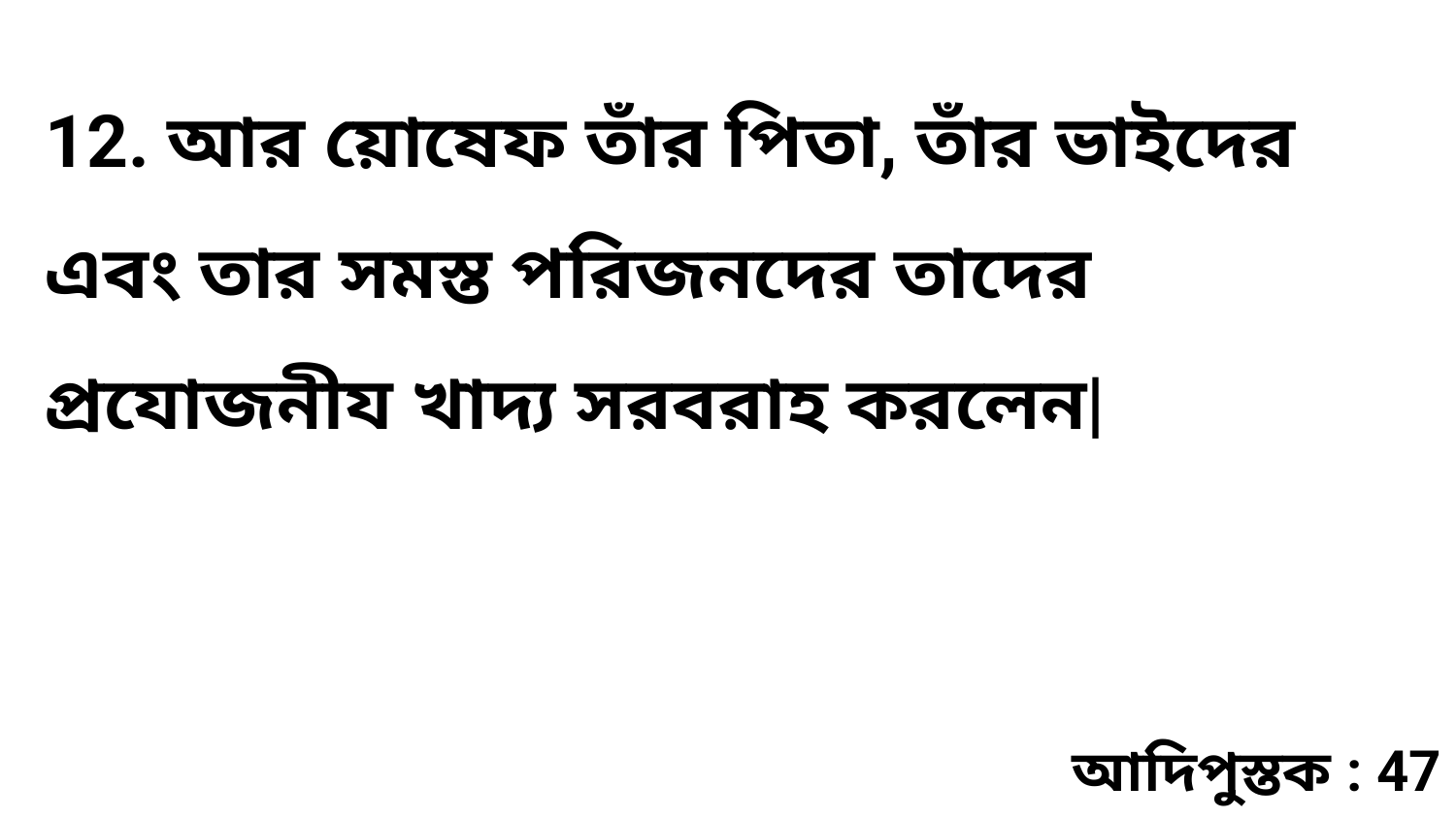

12. আর য়োষেফ তাঁর পিতা, তাঁর ভাইদের এবং তার সমস্ত পরিজনদের তাদের প্রযোজনীয খাদ্য সরবরাহ করলেন|
আদিপুস্তক : 47